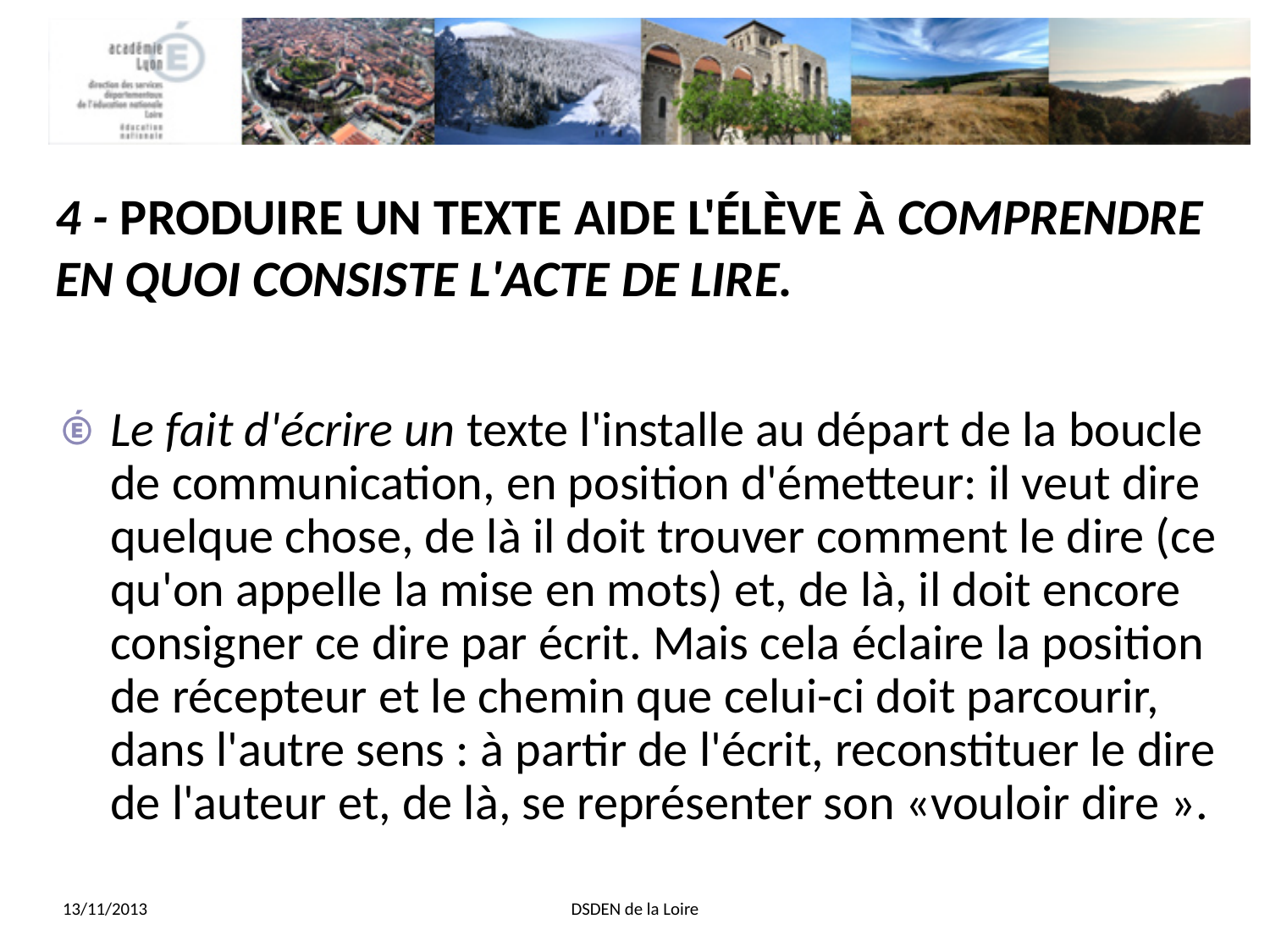

# 4 - PRODUIRE UN TEXTE AIDE L'ÉLÈVE À COMPRENDRE EN QUOI CONSISTE L'ACTE DE LIRE.
Le fait d'écrire un texte l'installe au départ de la boucle de communication, en position d'émetteur: il veut dire quelque chose, de là il doit trouver comment le dire (ce qu'on appelle la mise en mots) et, de là, il doit encore consigner ce dire par écrit. Mais cela éclaire la position de récepteur et le chemin que celui-ci doit parcourir, dans l'autre sens : à partir de l'écrit, reconstituer le dire de l'auteur et, de là, se représenter son «vouloir dire ».
13/11/2013
DSDEN de la Loire